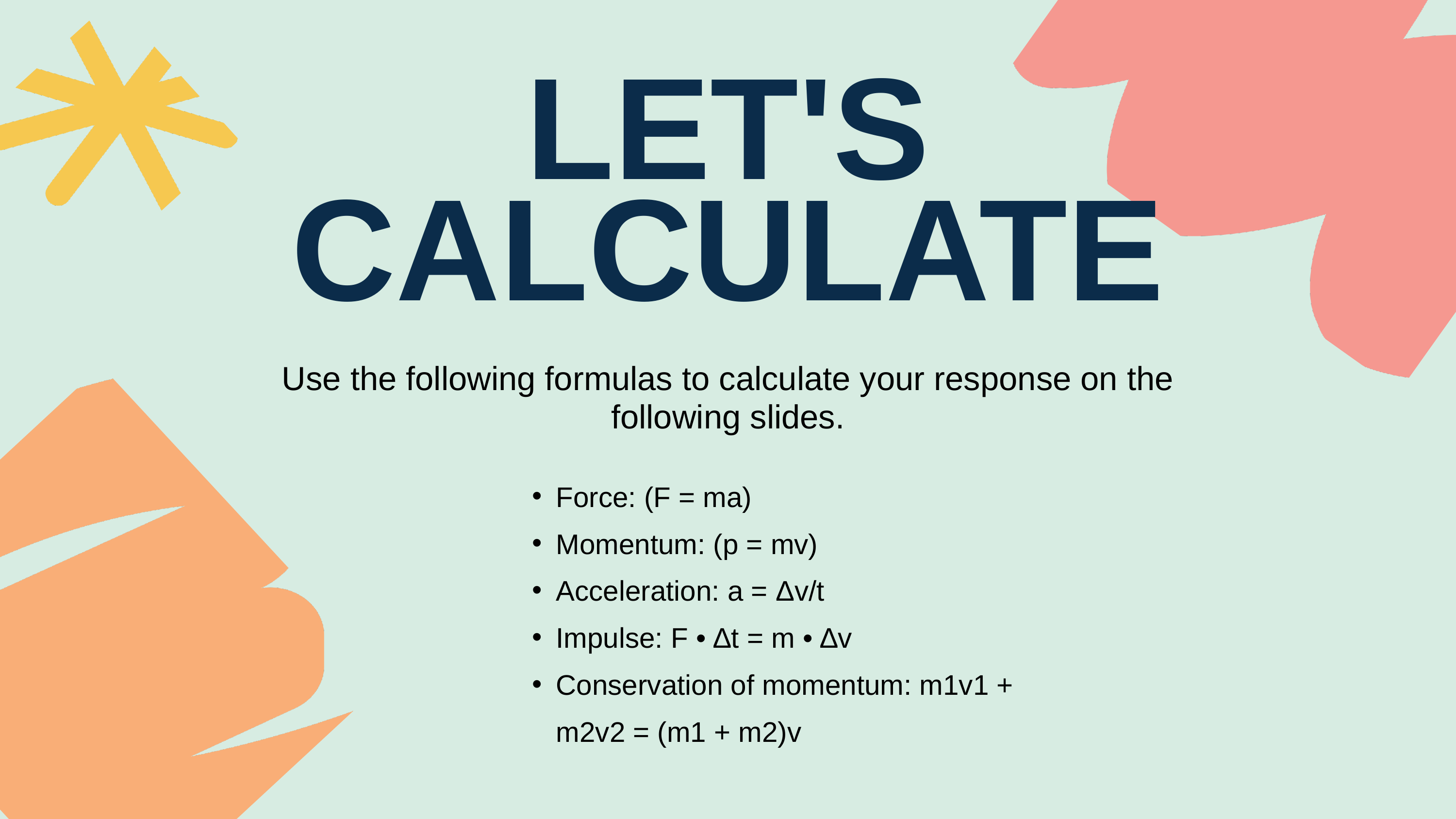

LET'S CALCULATE
Use the following formulas to calculate your response on the following slides.

Force: (F = ma)
Momentum: (p = mv)
Acceleration: a = Δv/t
Impulse: F • ∆t = m • ∆v
Conservation of momentum: m1v1 + m2v2 = (m1 + m2)v